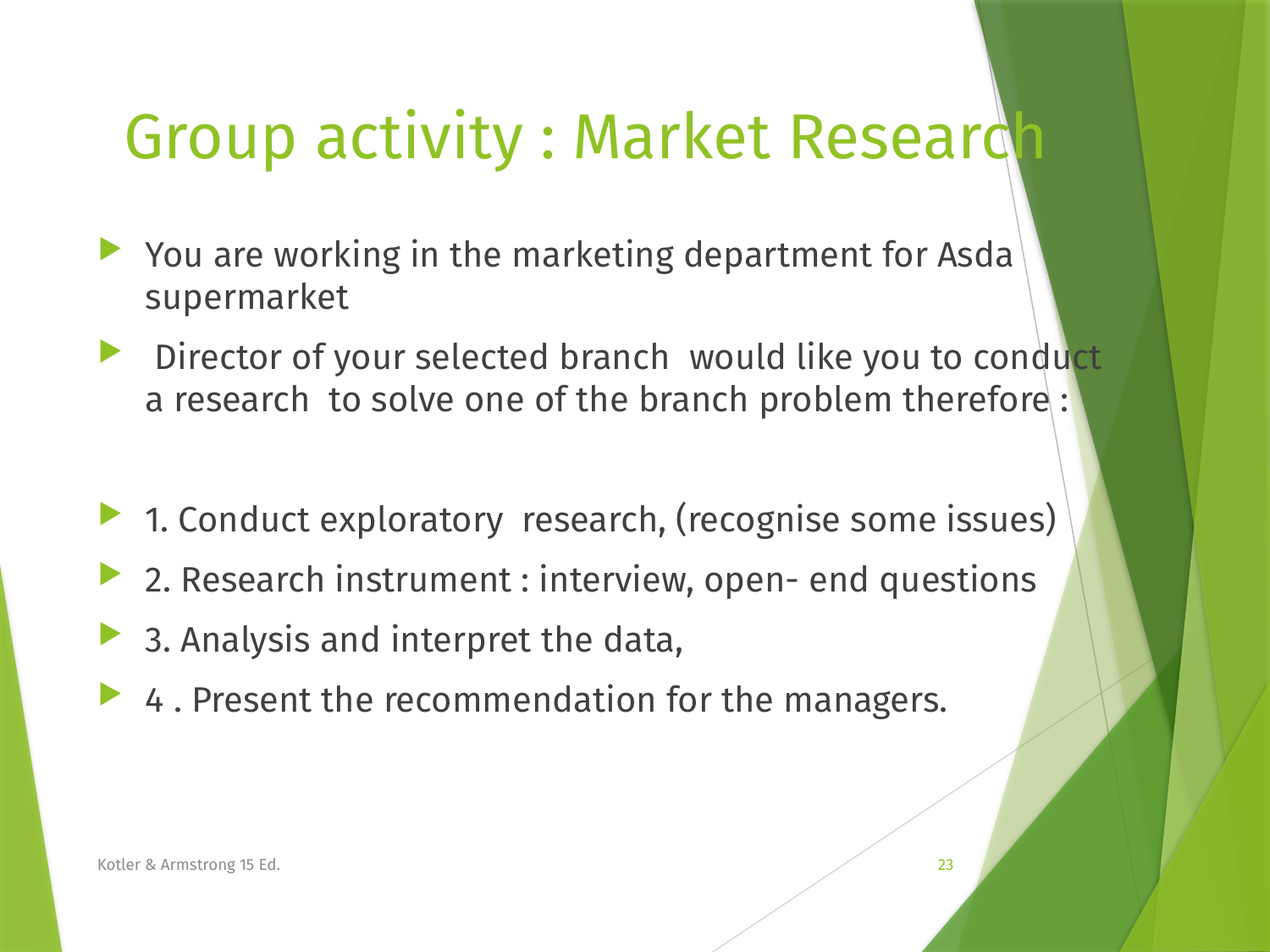

# Group activity : Market Research
You are working in the marketing department for Asda supermarket
 Director of your selected branch  would like you to conduct a research  to solve one of the branch problem therefore :

1. Conduct exploratory  research, (recognise some issues)
2. Research instrument : interview, open- end questions
3. Analysis and interpret the data,
4 . Present the recommendation for the managers.

Kotler & Armstrong 15 Ed.
23